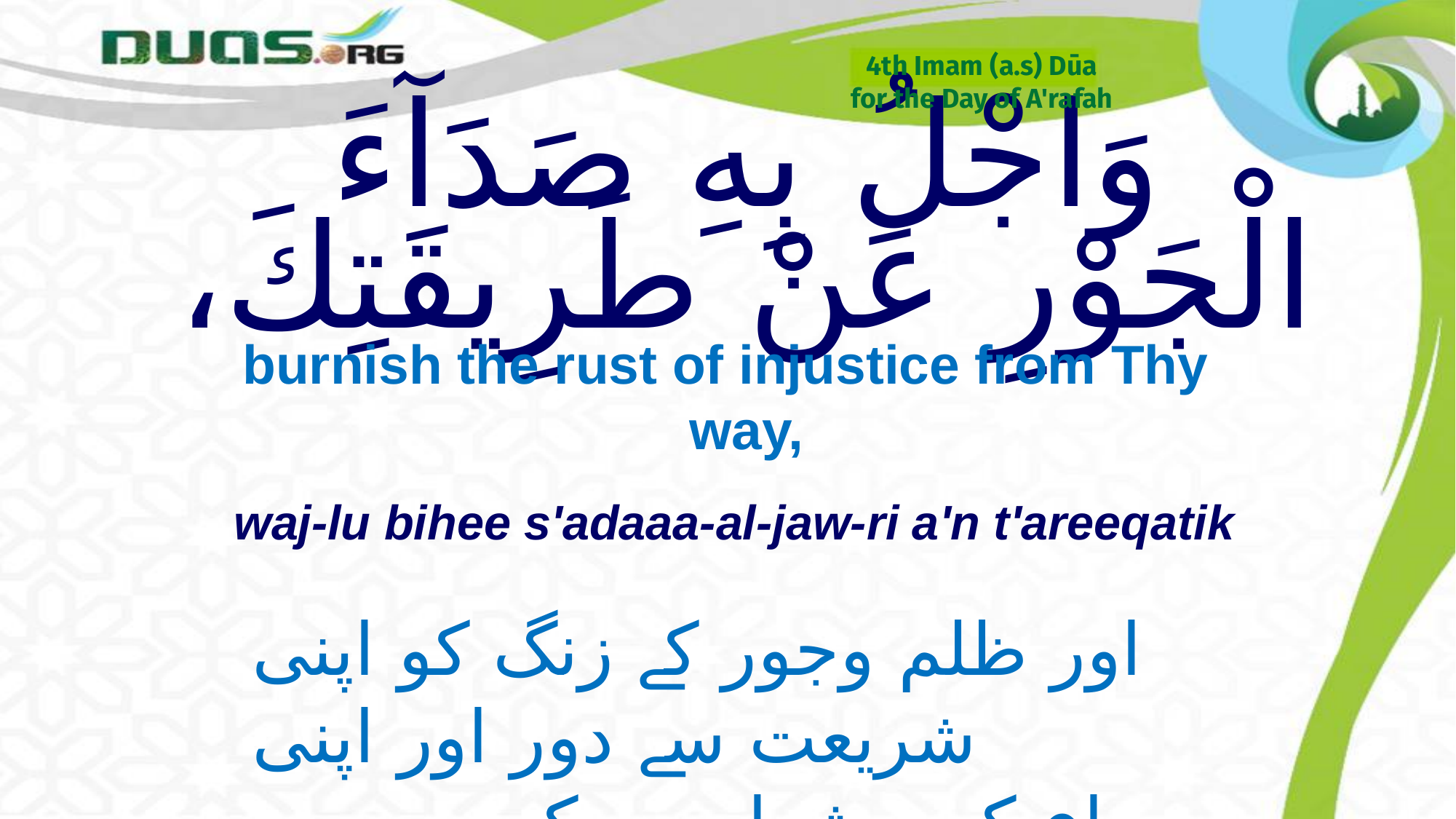

4th Imam (a.s) Dūa
for the Day of A'rafah
# وَاجْلُ بِهِ صَدَآءَ الْجَوْرِ عَنْ طَرِيقَتِكَ،
burnish the rust of injustice from Thy way,
waj-lu bihee s'adaaa-al-jaw-ri a'n t'areeqatik
اور ظلم وجور کے زنگ کو اپنی شریعت سے دور اور اپنی
           راہ کی دشواریوں کو برطرف کر دے